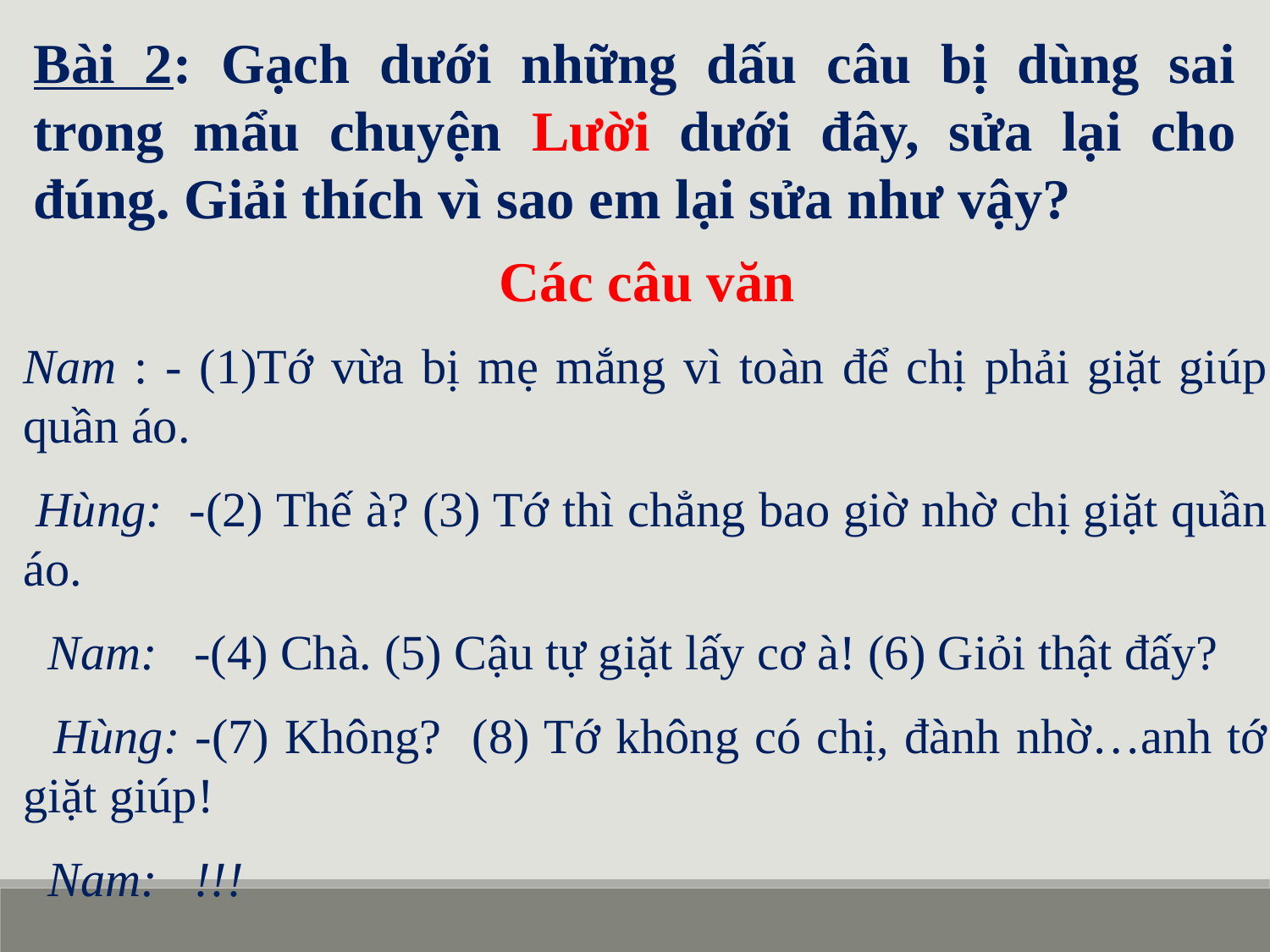

Bài 2: Gạch dưới những dấu câu bị dùng sai trong mẩu chuyện Lười dưới đây, sửa lại cho đúng. Giải thích vì sao em lại sửa như vậy?
Các câu văn
Nam : - (1)Tớ vừa bị mẹ mắng vì toàn để chị phải giặt giúp quần áo.
 Hùng:  -(2) Thế à? (3) Tớ thì chẳng bao giờ nhờ chị giặt quần áo.
  Nam:   -(4) Chà. (5) Cậu tự giặt lấy cơ à! (6) Giỏi thật đấy?
  Hùng: -(7) Không?  (8) Tớ không có chị, đành nhờ…anh tớ giặt giúp!
  Nam:   !!!